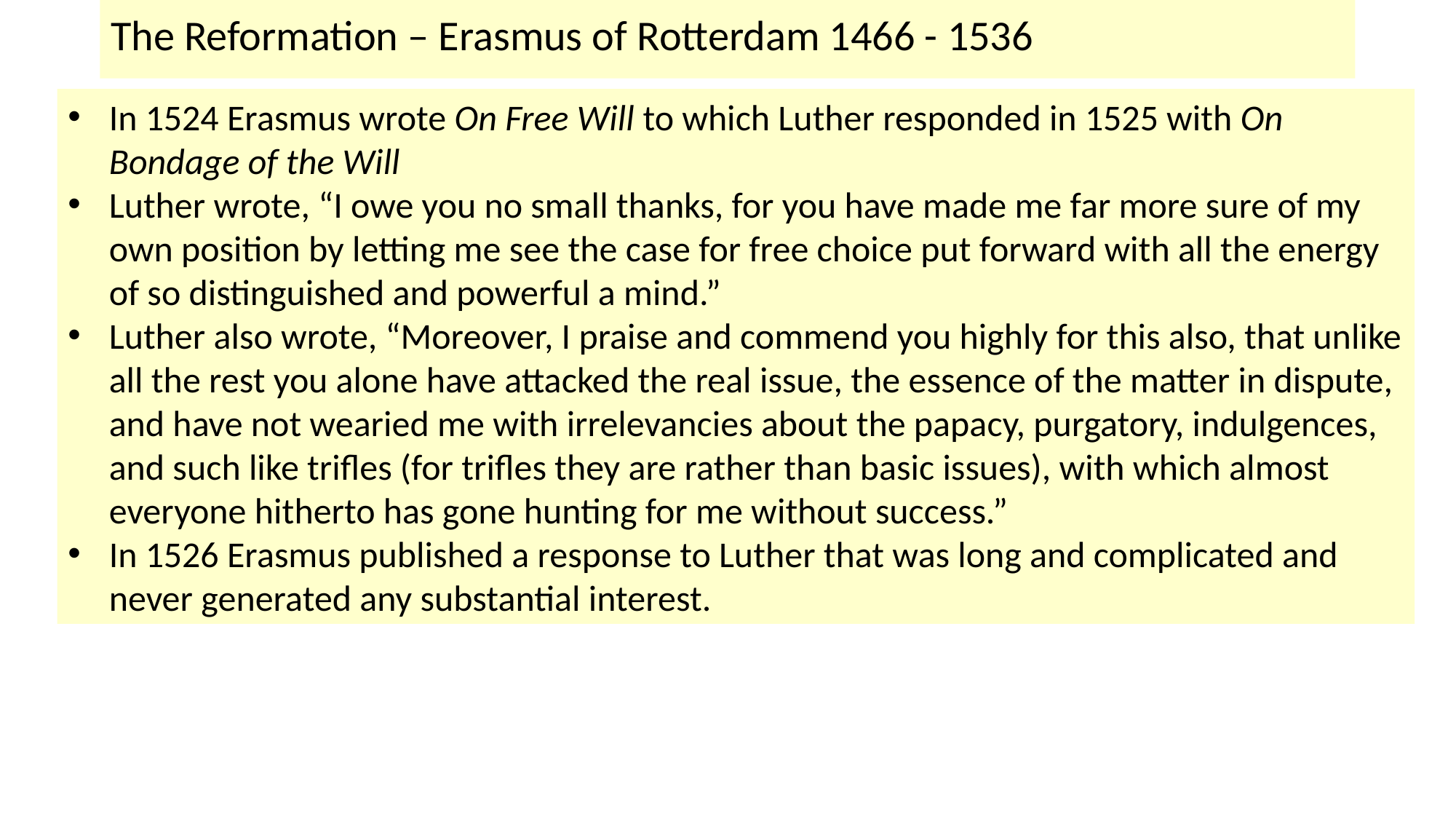

# The Reformation – Erasmus of Rotterdam 1466 - 1536
In 1524 Erasmus wrote On Free Will to which Luther responded in 1525 with On Bondage of the Will
Luther wrote, “I owe you no small thanks, for you have made me far more sure of my own position by letting me see the case for free choice put forward with all the energy of so distinguished and powerful a mind.”
Luther also wrote, “Moreover, I praise and commend you highly for this also, that unlike all the rest you alone have attacked the real issue, the essence of the matter in dispute, and have not wearied me with irrelevancies about the papacy, purgatory, indulgences, and such like trifles (for trifles they are rather than basic issues), with which almost everyone hitherto has gone hunting for me without success.”
In 1526 Erasmus published a response to Luther that was long and complicated and never generated any substantial interest.